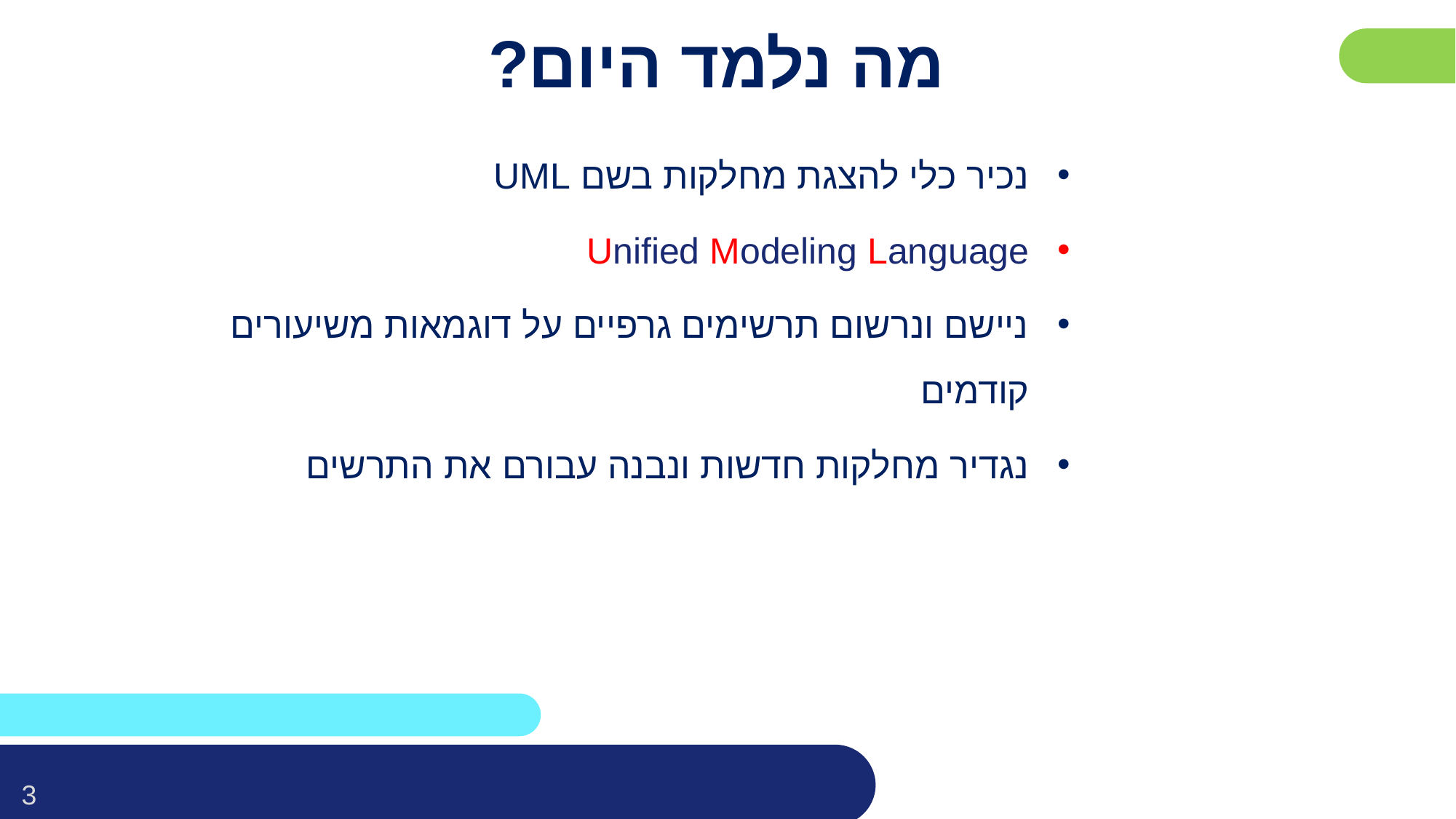

פרטו בשקופית זו את נושאי הלימוד של השיעור
# מה נלמד היום?
נכיר כלי להצגת מחלקות בשם UML
Unified Modeling Language
ניישם ונרשום תרשימים גרפיים על דוגמאות משיעורים קודמים
נגדיר מחלקות חדשות ונבנה עבורם את התרשים